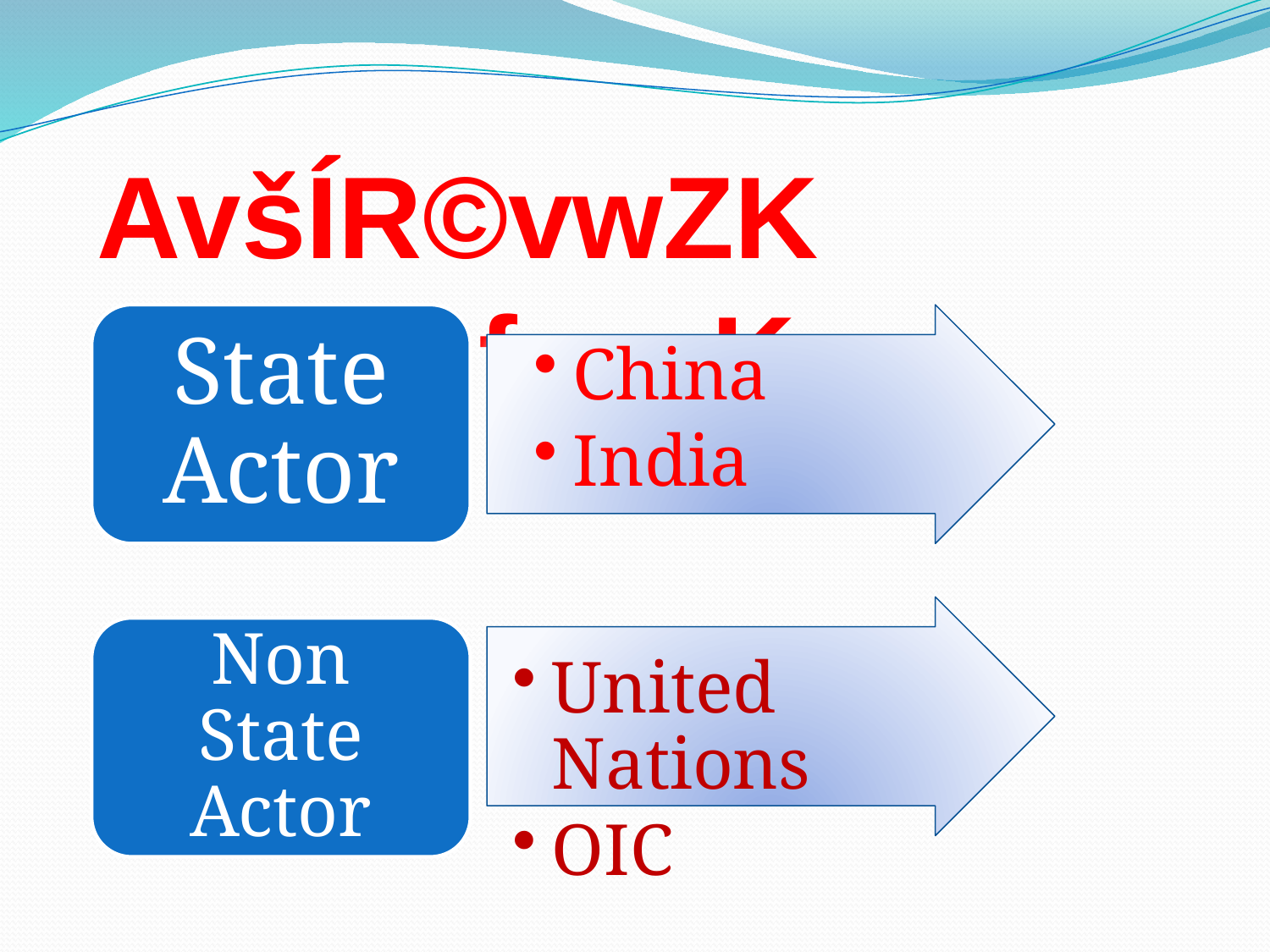

AvšÍR©vwZK we‡k¦i f‚wgKv

State Actor

China
India

United Nations
OIC

Non State Actor